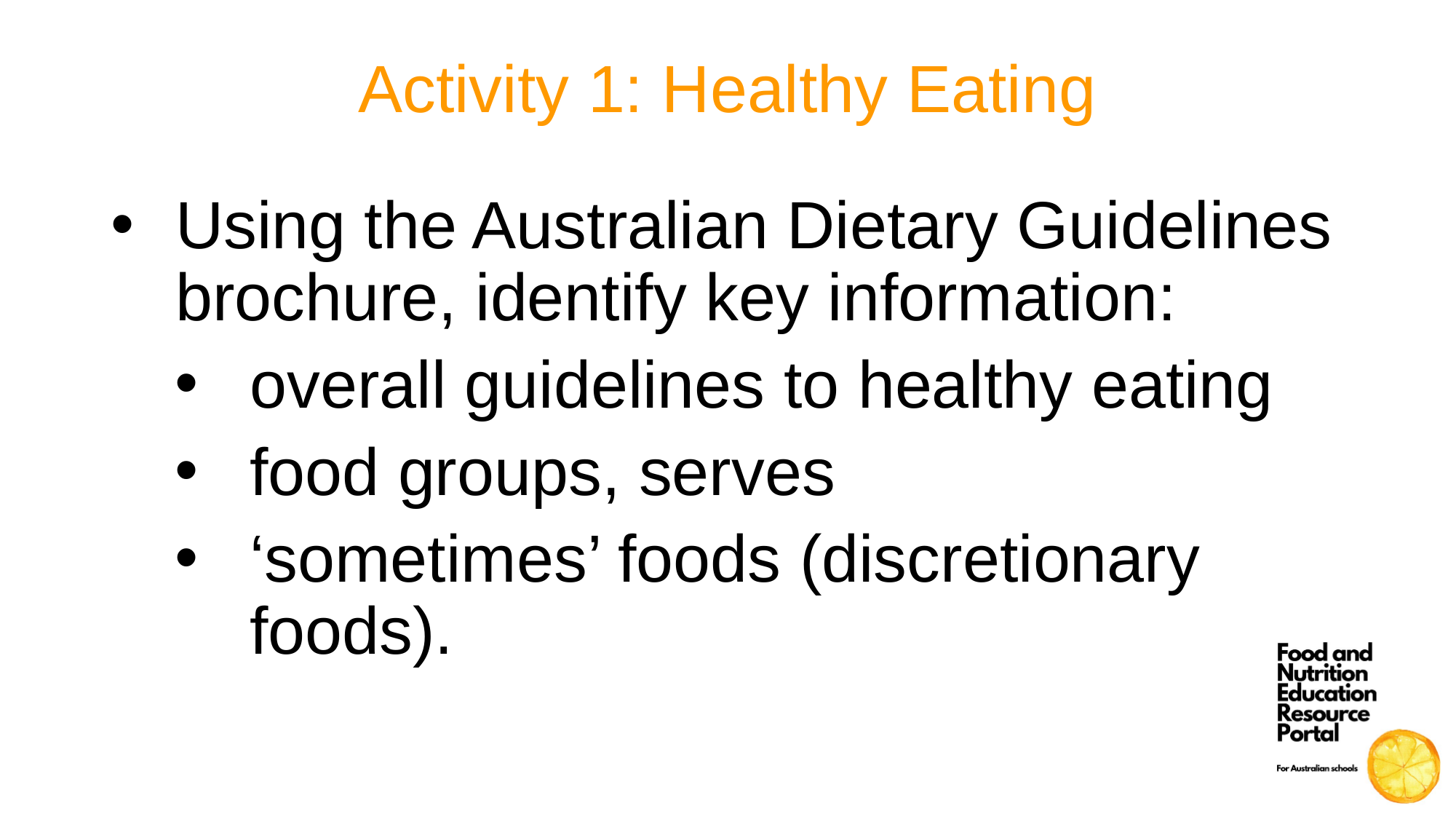

# Activity 1: Healthy Eating
Using the Australian Dietary Guidelines brochure, identify key information:
overall guidelines to healthy eating
food groups, serves
‘sometimes’ foods (discretionary foods).